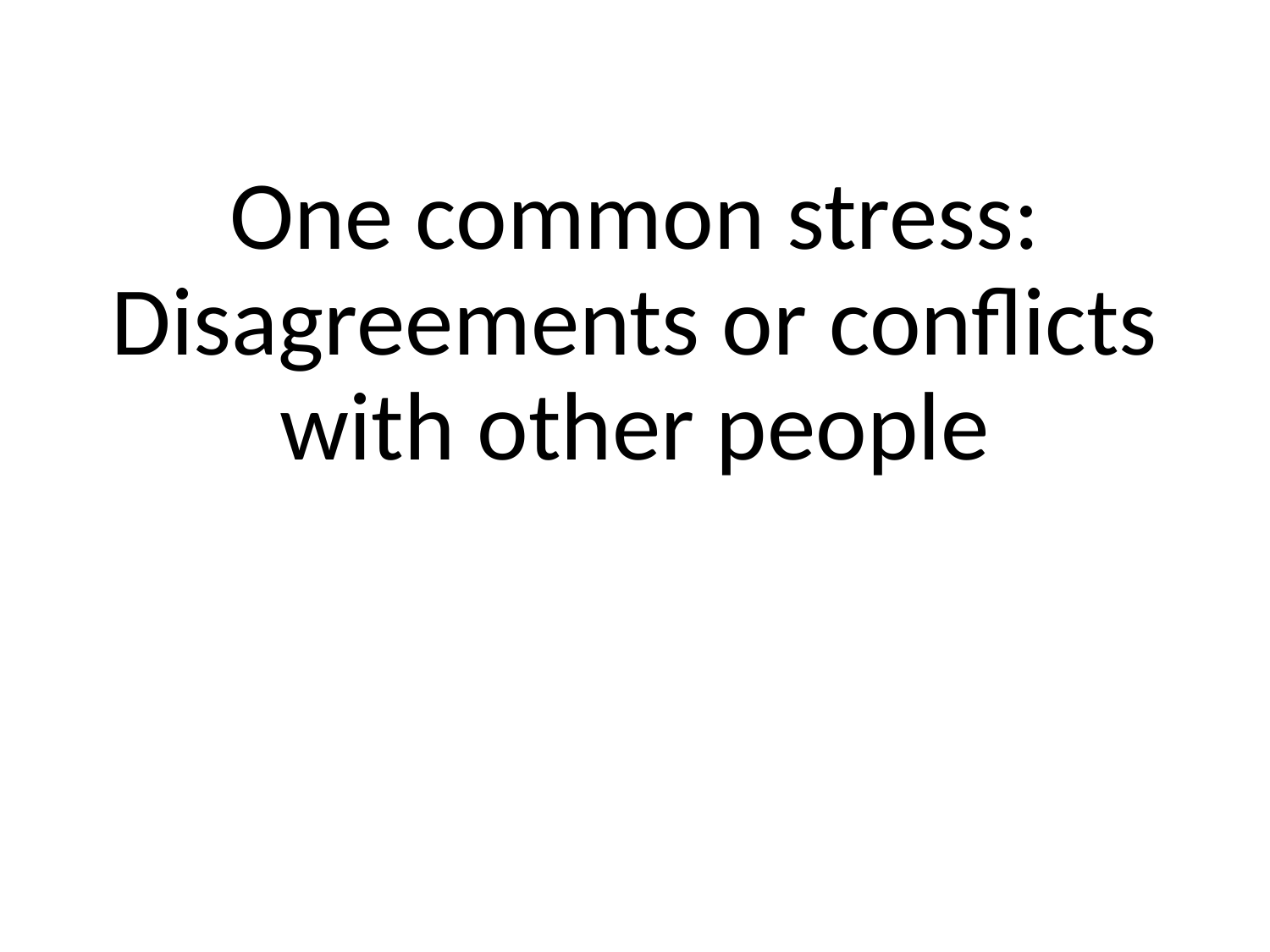

# One common stress: Disagreements or conflicts with other people